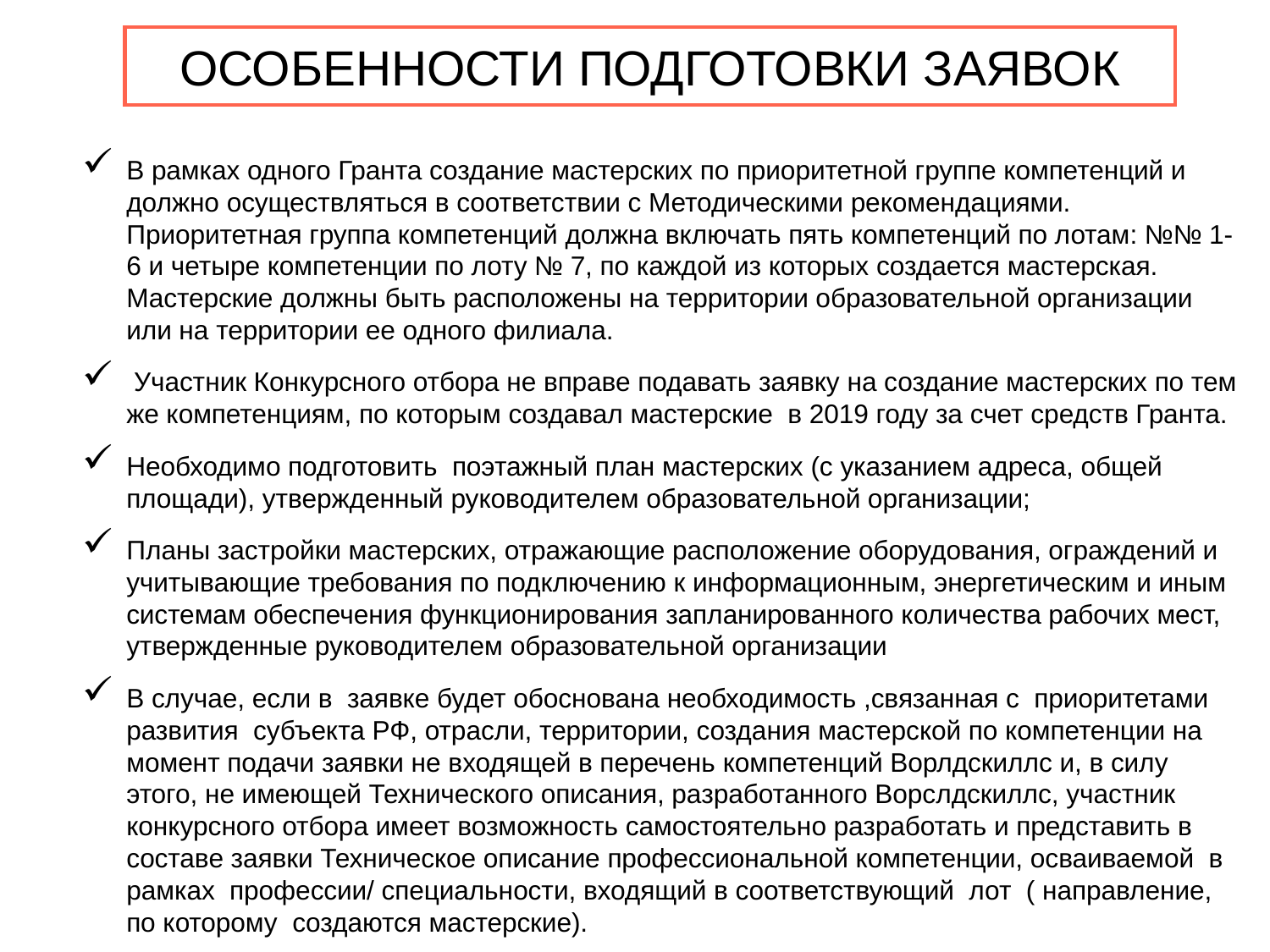

# Особенности подготовки Заявок
В рамках одного Гранта создание мастерских по приоритетной группе компетенций и должно осуществляться в соответствии с Методическими рекомендациями. Приоритетная группа компетенций должна включать пять компетенций по лотам: №№ 1-6 и четыре компетенции по лоту № 7, по каждой из которых создается мастерская. Мастерские должны быть расположены на территории образовательной организации или на территории ее одного филиала.
 Участник Конкурсного отбора не вправе подавать заявку на создание мастерских по тем же компетенциям, по которым создавал мастерские  в 2019 году за счет средств Гранта.
Необходимо подготовить  поэтажный план мастерских (с указанием адреса, общей площади), утвержденный руководителем образовательной организации;
Планы застройки мастерских, отражающие расположение оборудования, ограждений и учитывающие требования по подключению к информационным, энергетическим и иным системам обеспечения функционирования запланированного количества рабочих мест, утвержденные руководителем образовательной организации
В случае, если в  заявке будет обоснована необходимость ,связанная с  приоритетами развития  субъекта РФ, отрасли, территории, создания мастерской по компетенции на момент подачи заявки не входящей в перечень компетенций Ворлдскиллс и, в силу этого, не имеющей Технического описания, разработанного Ворслдскиллс, участник конкурсного отбора имеет возможность самостоятельно разработать и представить в составе заявки Техническое описание профессиональной компетенции, осваиваемой  в рамках  профессии/ специальности, входящий в соответствующий  лот  ( направление, по которому  создаются мастерские).